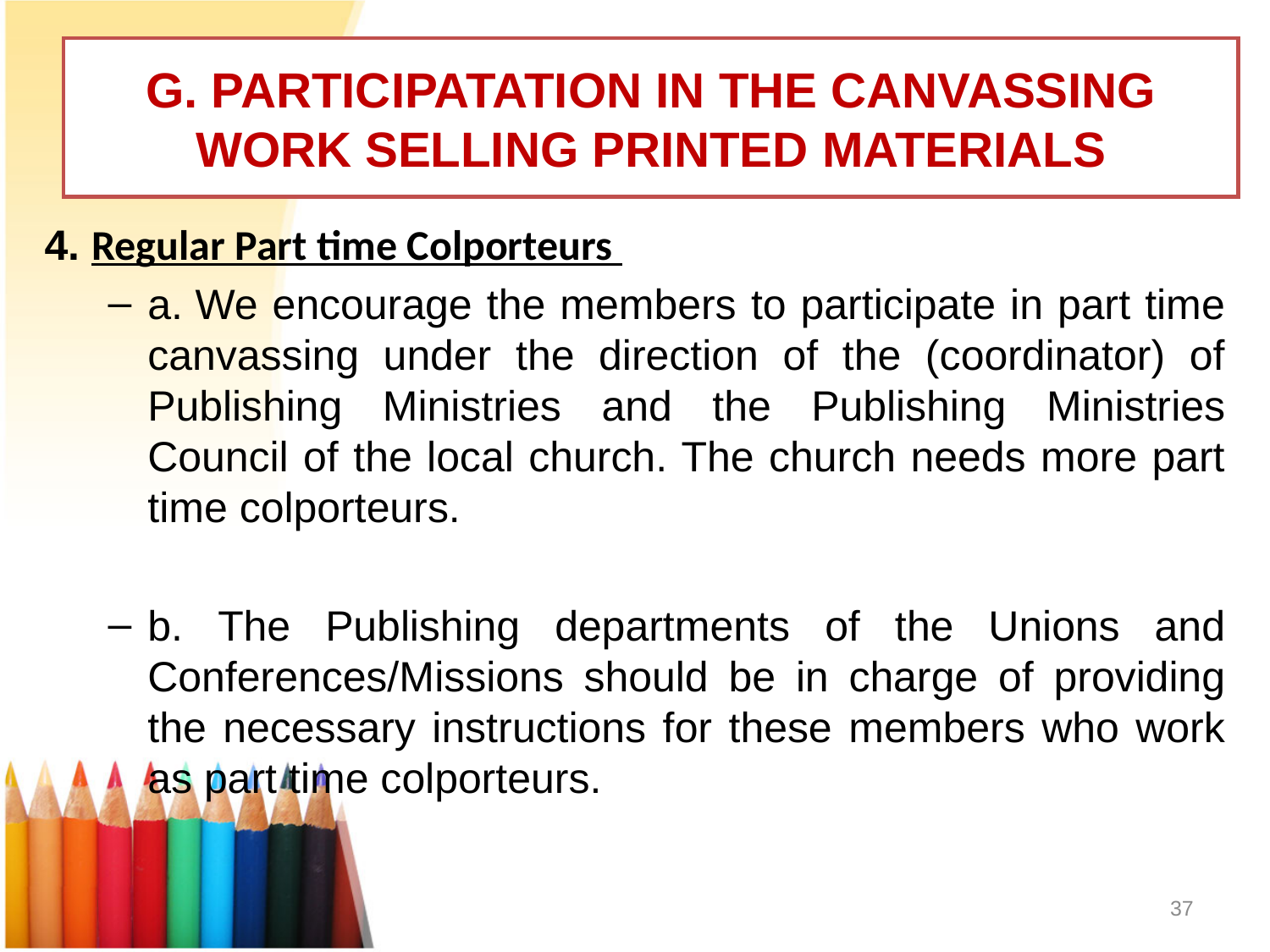

# G. PARTICIPATATION IN THE CANVASSING WORK SELLING PRINTED MATERIALS
4. Regular Part time Colporteurs
a. We encourage the members to participate in part time canvassing under the direction of the (coordinator) of Publishing Ministries and the Publishing Ministries Council of the local church. The church needs more part time colporteurs.

b. The Publishing departments of the Unions and Conferences/Missions should be in charge of providing the necessary instructions for these members who work as part time colporteurs.

37